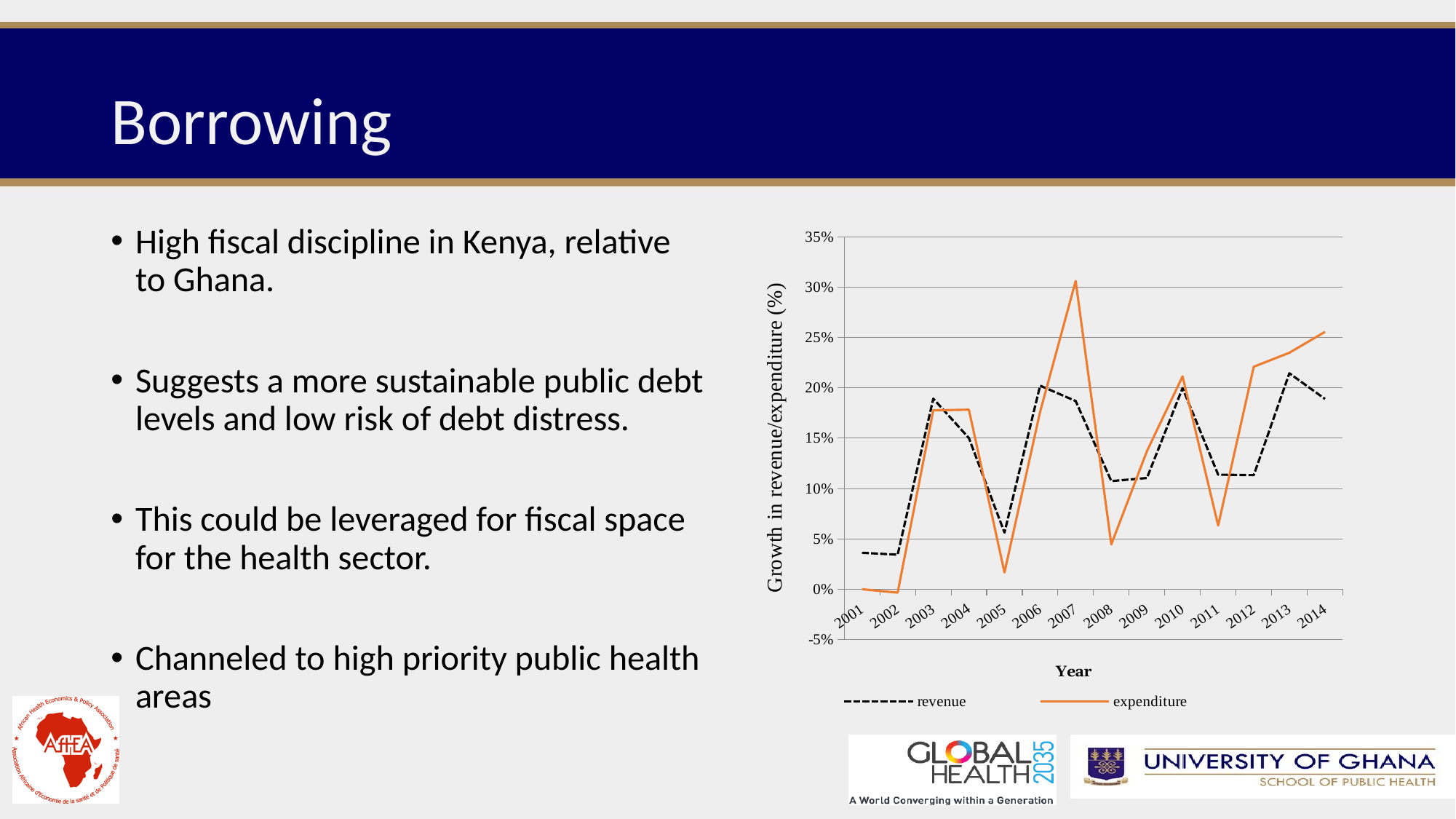

# Borrowing
High fiscal discipline in Kenya, relative to Ghana.

Suggests a more sustainable public debt levels and low risk of debt distress.

This could be leveraged for fiscal space for the health sector.

Channeled to high priority public health areas

### Chart

| Category | revenue | expenditure |
|---|---|---|
| 2001 | 0.0361730951026182 | -6.66851469883767e-05 |
| 2002 | 0.0342810661627271 | -0.00341670420935503 |
| 2003 | 0.189339715673078 | 0.177670487571733 |
| 2004 | 0.150163987514225 | 0.178340519732999 |
| 2005 | 0.0562348737338893 | 0.0165995671817672 |
| 2006 | 0.202229522713756 | 0.176274130389188 |
| 2007 | 0.186943809233095 | 0.30612286809561 |
| 2008 | 0.107363801471294 | 0.0444627344047744 |
| 2009 | 0.110465953053625 | 0.137136286950418 |
| 2010 | 0.199771464906597 | 0.211393367964062 |
| 2011 | 0.113771343911996 | 0.0632512147596203 |
| 2012 | 0.113303393869167 | 0.220995130866838 |
| 2013 | 0.214512495613303 | 0.234894107471042 |
| 2014 | 0.188971401074513 | 0.255638999798466 |